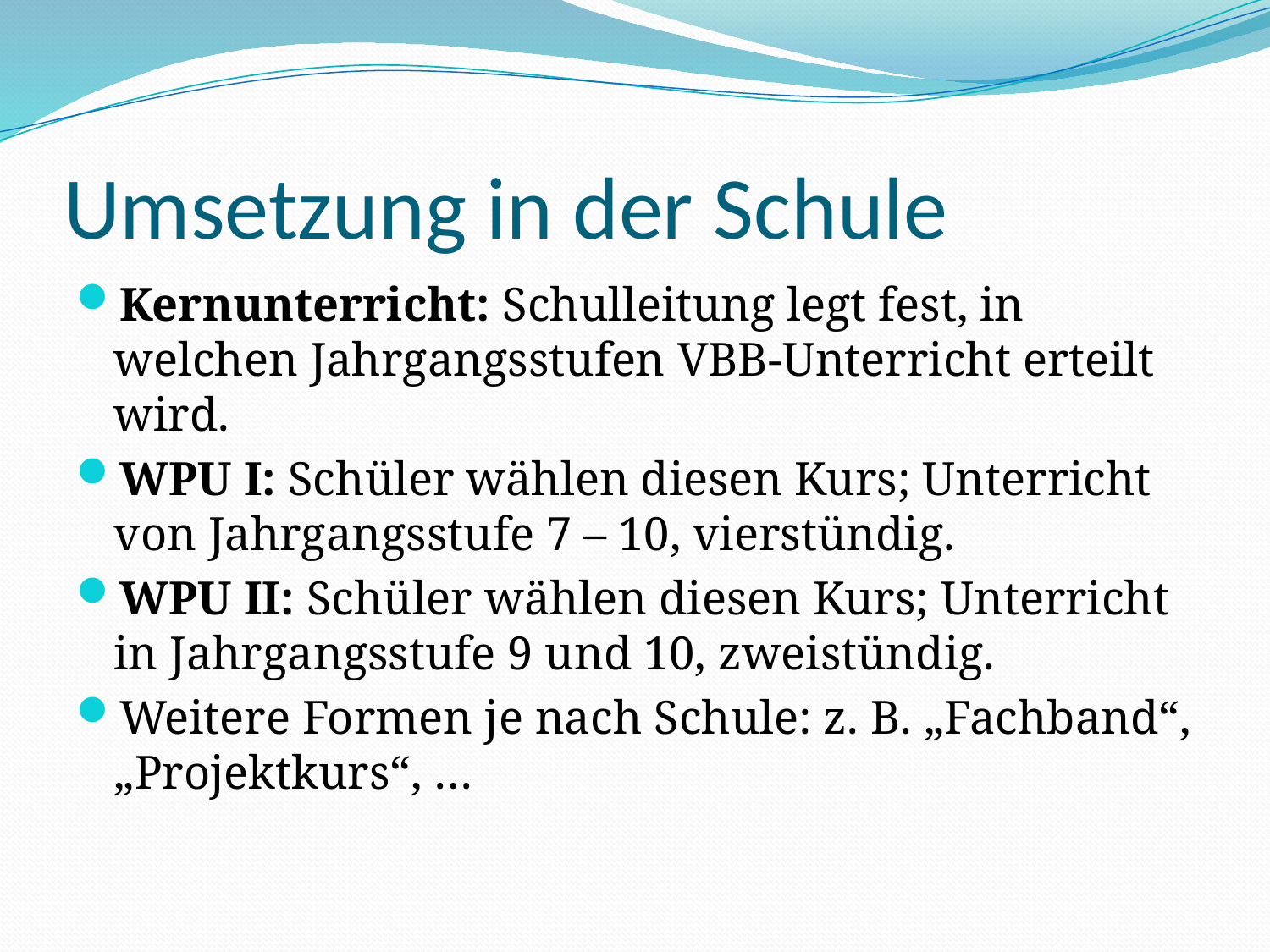

# Umsetzung in der Schule
Kernunterricht: Schulleitung legt fest, in welchen Jahrgangsstufen VBB-Unterricht erteilt wird.
WPU I: Schüler wählen diesen Kurs; Unterricht von Jahrgangsstufe 7 – 10, vierstündig.
WPU II: Schüler wählen diesen Kurs; Unterricht in Jahrgangsstufe 9 und 10, zweistündig.
Weitere Formen je nach Schule: z. B. „Fachband“, „Projektkurs“, …